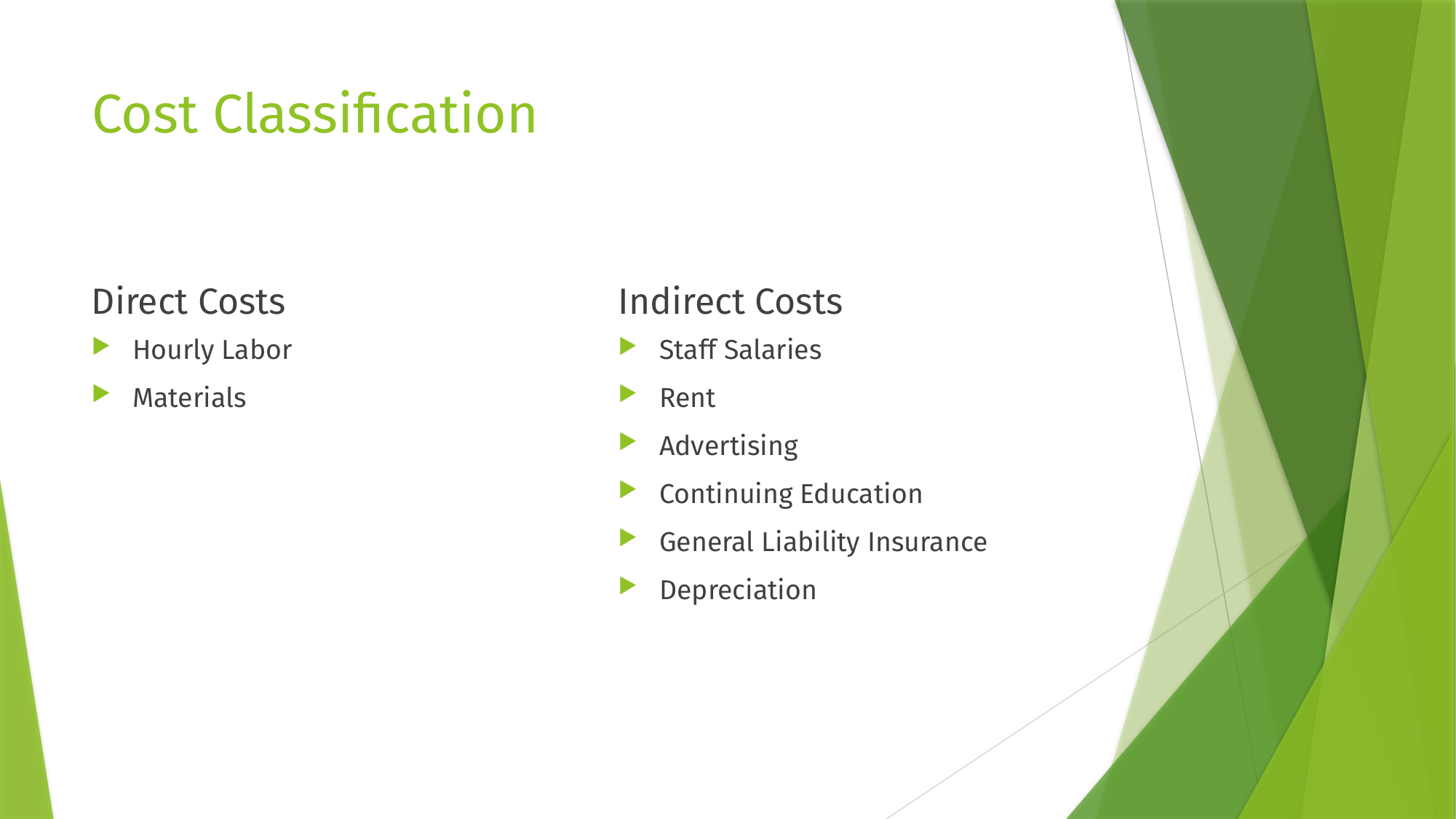

# Cost Classification
Direct Costs
Indirect Costs
Hourly Labor
Materials
Staff Salaries
Rent
Advertising
Continuing Education
General Liability Insurance
Depreciation